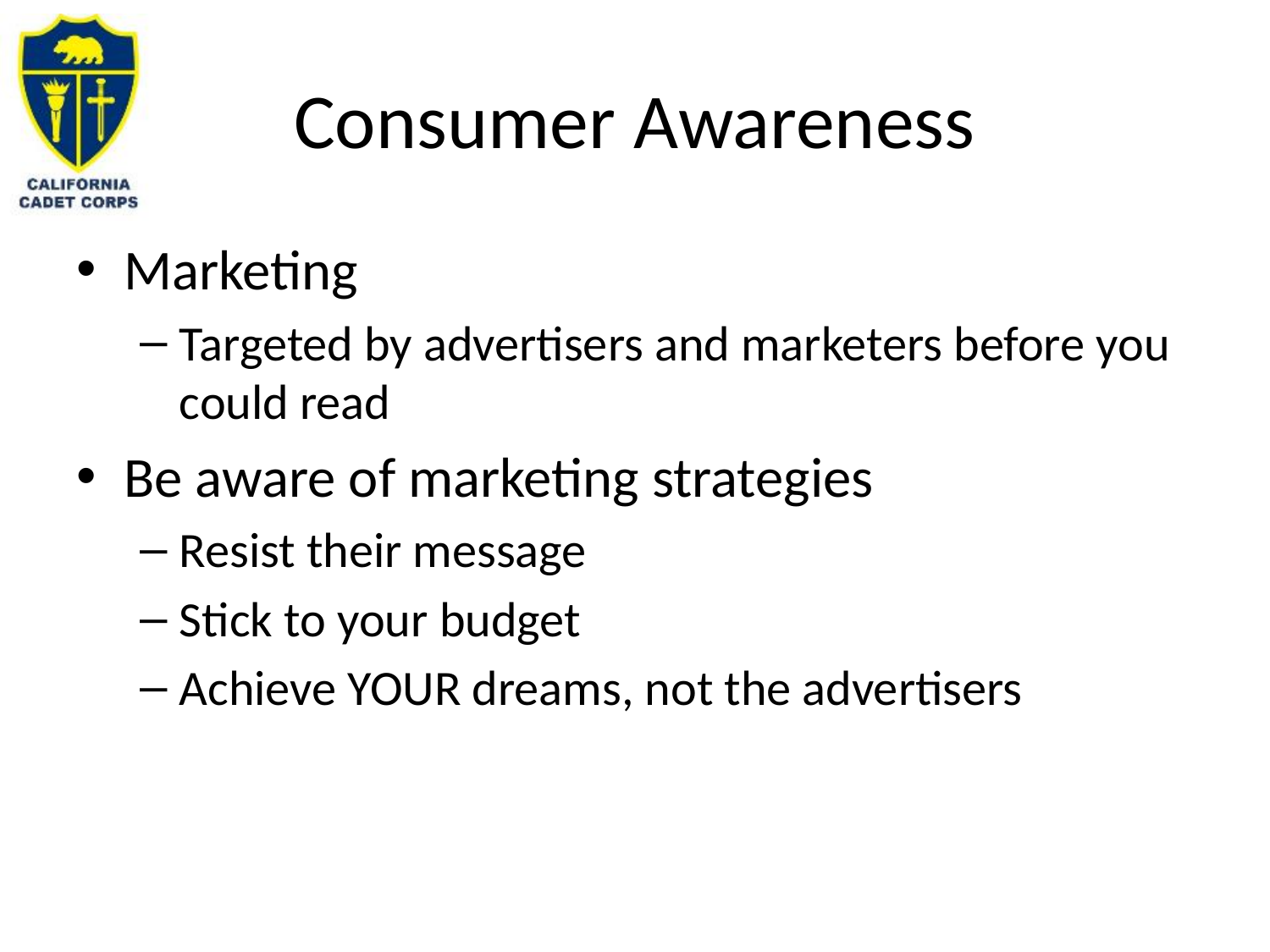

# Consumer Awareness
Marketing
Targeted by advertisers and marketers before you could read
Be aware of marketing strategies
Resist their message
Stick to your budget
Achieve YOUR dreams, not the advertisers